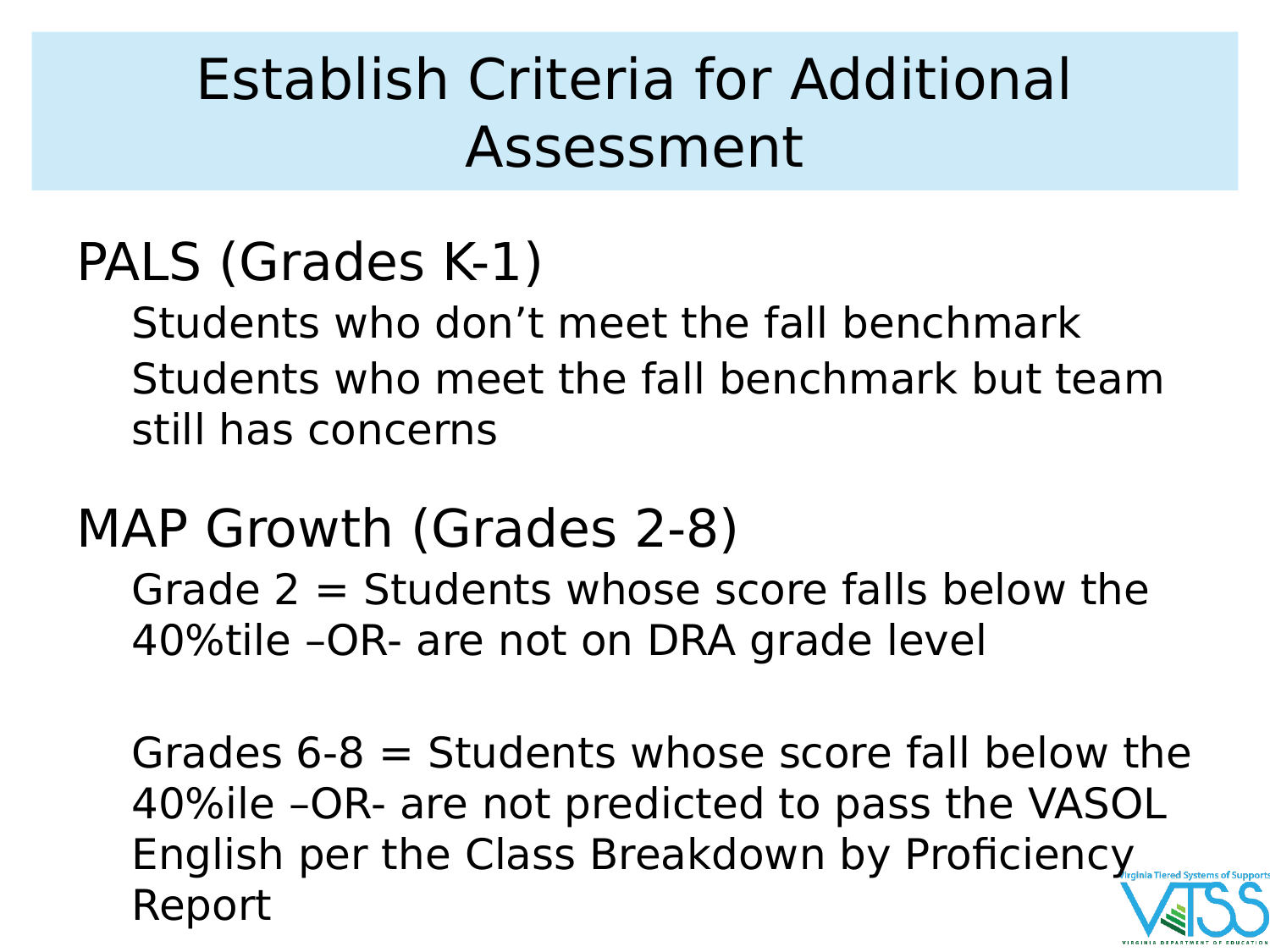

# Establish Criteria for Additional Assessment
PALS (Grades K-1)
Students who don’t meet the fall benchmark
Students who meet the fall benchmark but team still has concerns
MAP Growth (Grades 2-8)
Grade 2 = Students whose score falls below the 40%tile –OR- are not on DRA grade level

Grades 6-8 = Students whose score fall below the 40%ile –OR- are not predicted to pass the VASOL English per the Class Breakdown by Proficiency Report